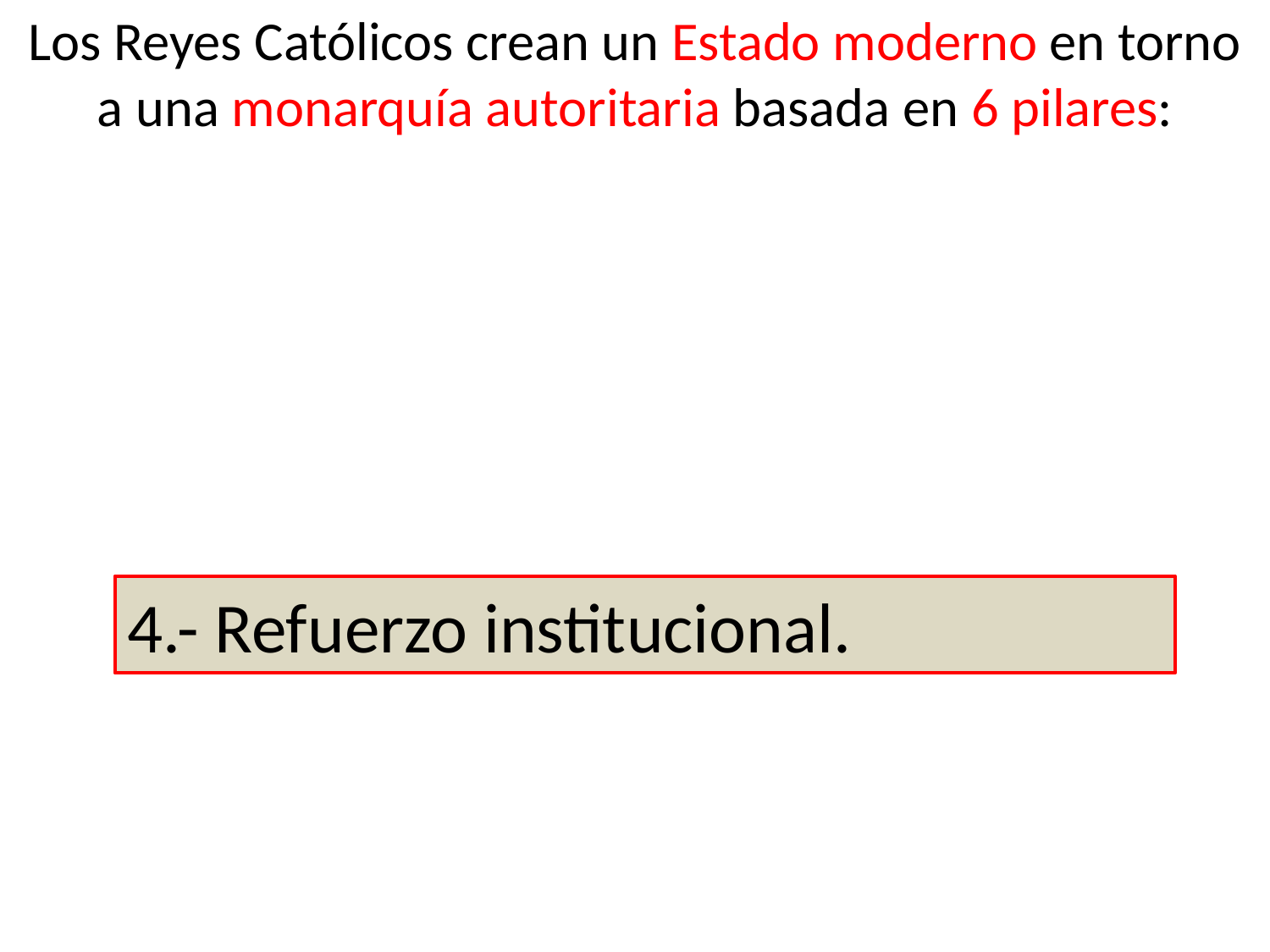

Los Reyes Católicos crean un Estado moderno en torno a una monarquía autoritaria basada en 6 pilares:
4.- Refuerzo institucional.